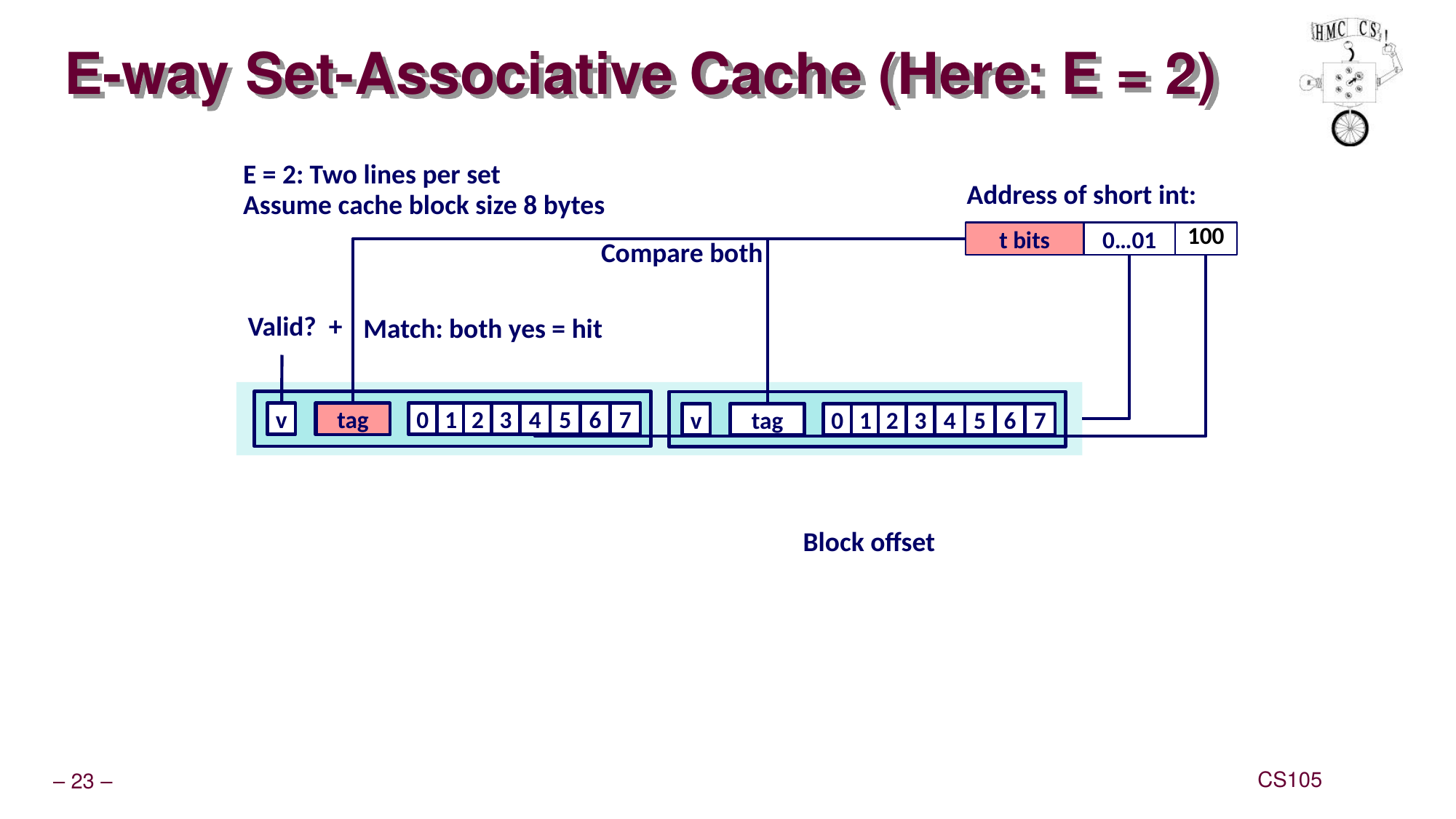

# E-way Set-Associative Cache (Here: E = 2)
E = 2: Two lines per set
Assume cache block size 8 bytes
Address of short int:
t bits
0…01
100
Compare both
Valid?  +
Match: both yes = hit

v
tag
0
1
2
3
4
5
6
7
tag
v
tag
0
1
2
3
4
5
6
7
Block offset